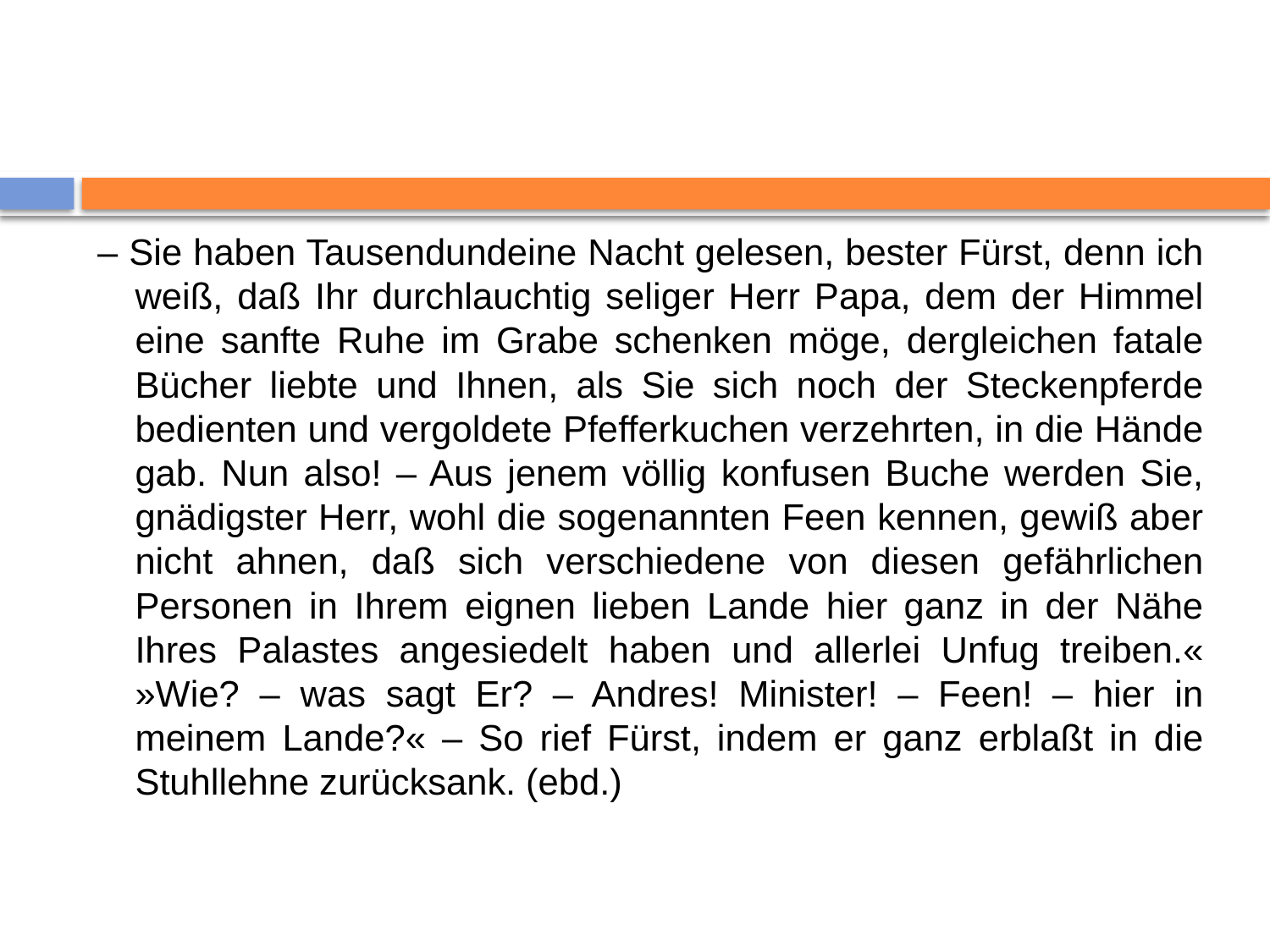

#
– Sie haben Tausendundeine Nacht gelesen, bester Fürst, denn ich weiß, daß Ihr durchlauchtig seliger Herr Papa, dem der Himmel eine sanfte Ruhe im Grabe schenken möge, dergleichen fatale Bücher liebte und Ihnen, als Sie sich noch der Steckenpferde bedienten und vergoldete Pfefferkuchen verzehrten, in die Hände gab. Nun also! – Aus jenem völlig konfusen Buche werden Sie, gnädigster Herr, wohl die sogenannten Feen kennen, gewiß aber nicht ahnen, daß sich verschiedene von diesen gefährlichen Personen in Ihrem eignen lieben Lande hier ganz in der Nähe Ihres Palastes angesiedelt haben und allerlei Unfug treiben.« »Wie? – was sagt Er? – Andres! Minister! – Feen! – hier in meinem Lande?« – So rief Fürst, indem er ganz erblaßt in die Stuhllehne zurücksank. (ebd.)